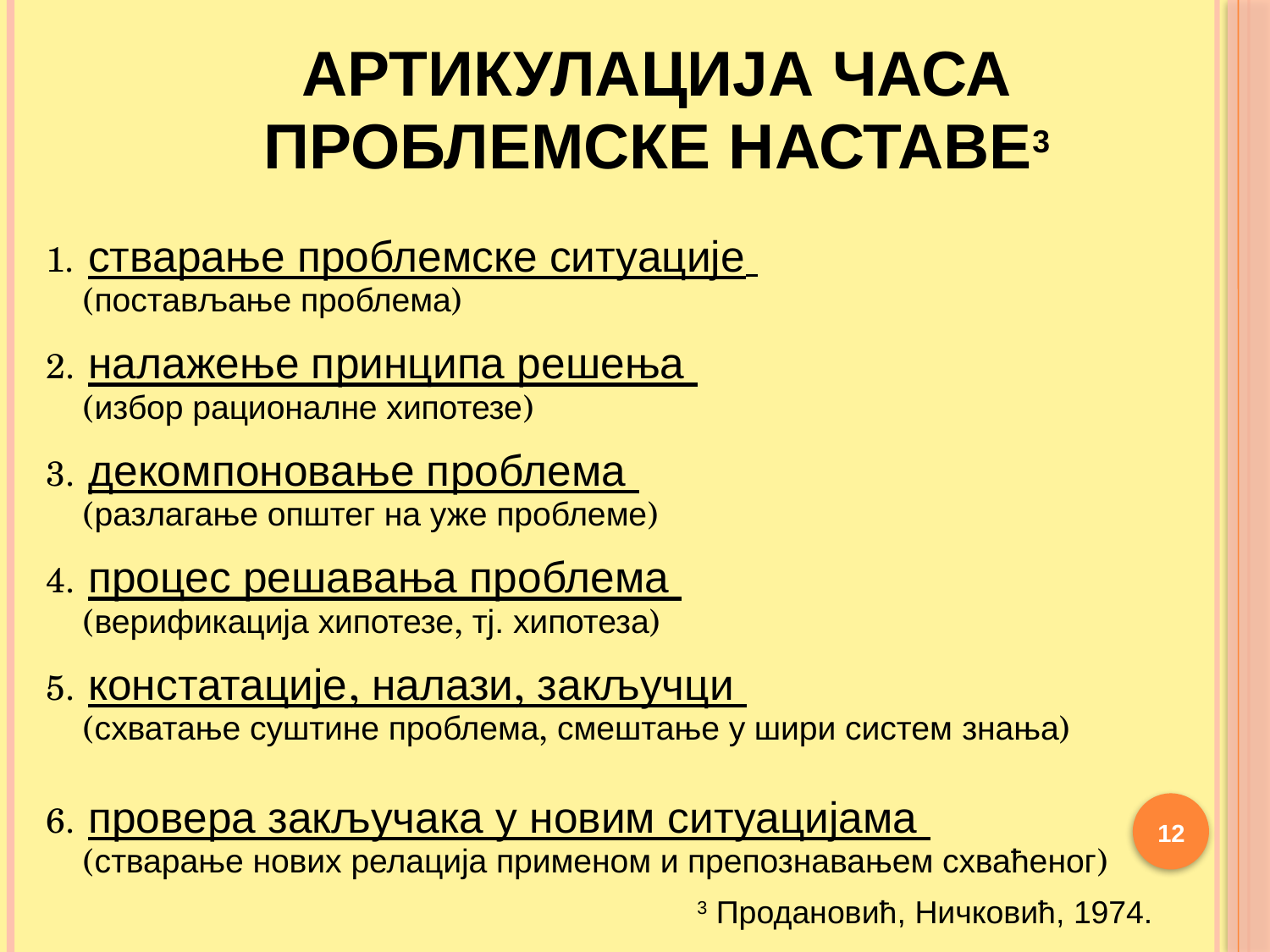

# АРТИКУЛАЦИЈА ЧАСА ПРОБЛЕМСКЕ НАСТАВЕ3

стварање проблемске ситуације
(постављање проблема)

налажење принципа решења
(избор рационалне хипотезе)

декомпоновање проблема
(разлагање општег на уже проблеме)

процес решавања проблема
(верификација хипотезе, тј. хипотеза)

констатације, налази, закључци
(схватање суштине проблема, смештање у шири систем знања)

провера закључака у новим ситуацијама
(стварање нових релација применом и препознавањем схваћеног)

12
3 Продановић, Ничковић, 1974.